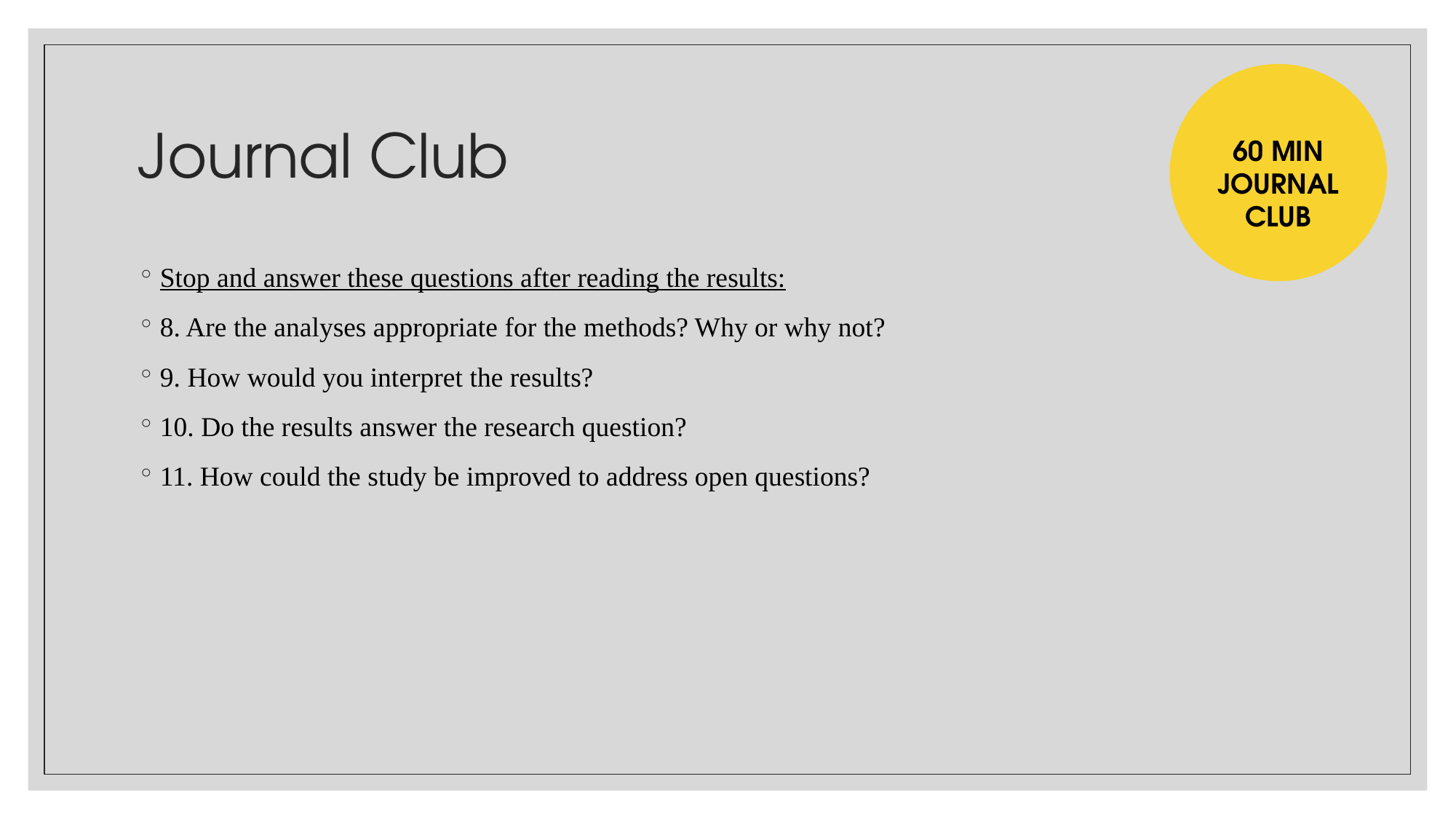

60 MIN
JOURNAL
CLUB
# Journal Club
Stop and answer these questions after reading the results:
8. Are the analyses appropriate for the methods? Why or why not?
9. How would you interpret the results?
10. Do the results answer the research question?
11. How could the study be improved to address open questions?